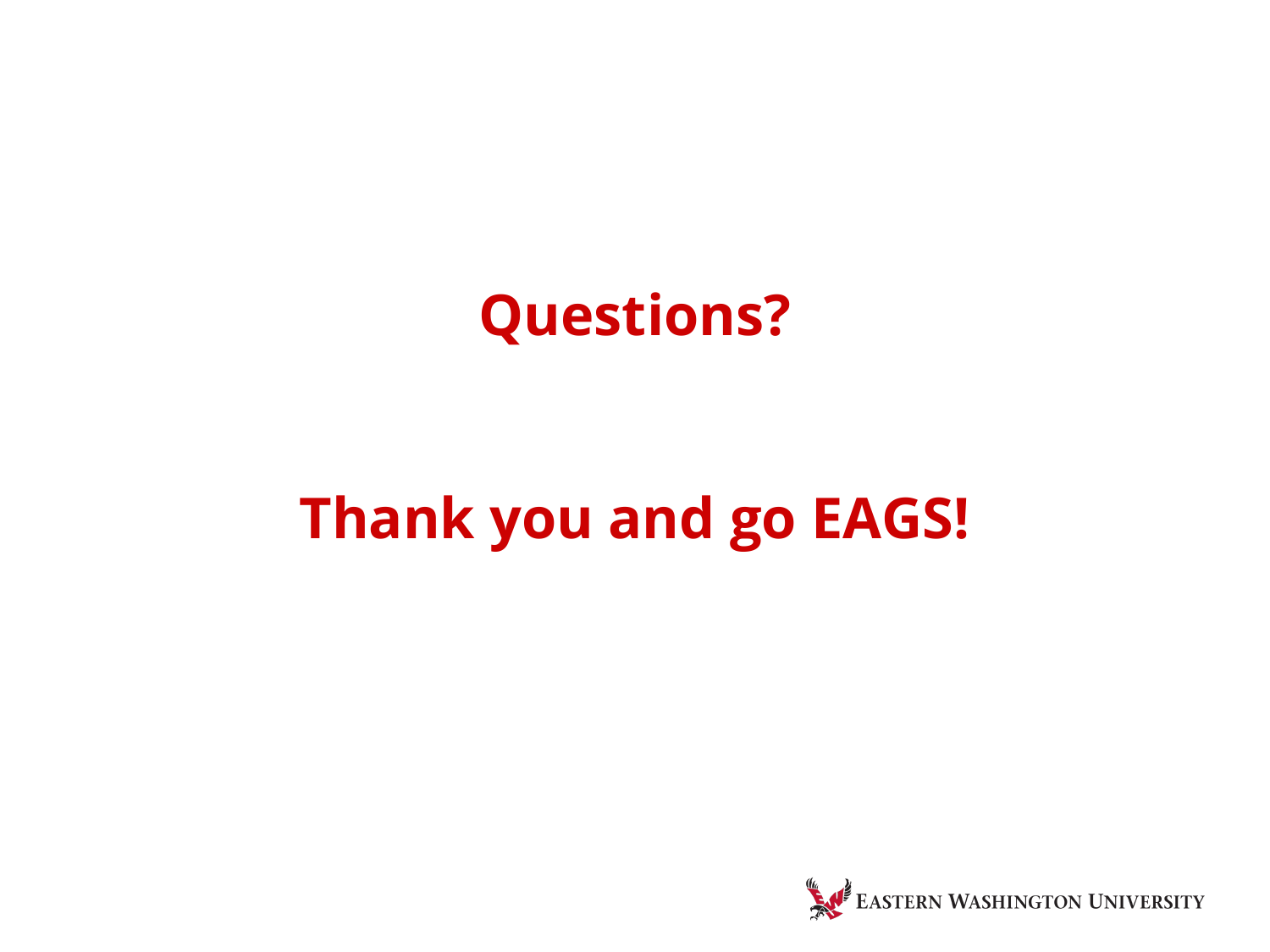

# Questions? Thank you and go EAGS!